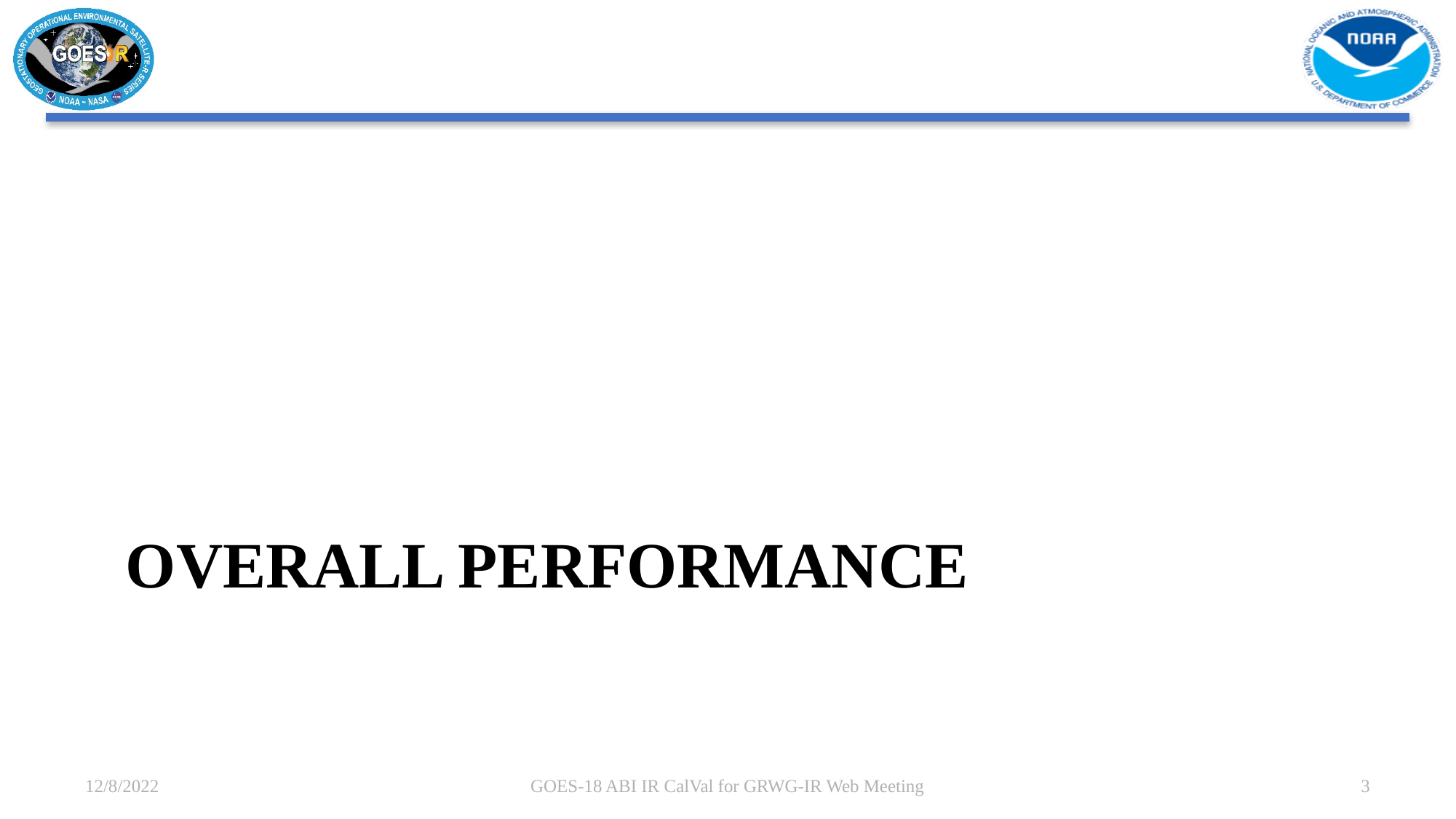

# Overall performance
12/8/2022
GOES-18 ABI IR CalVal for GRWG-IR Web Meeting
3